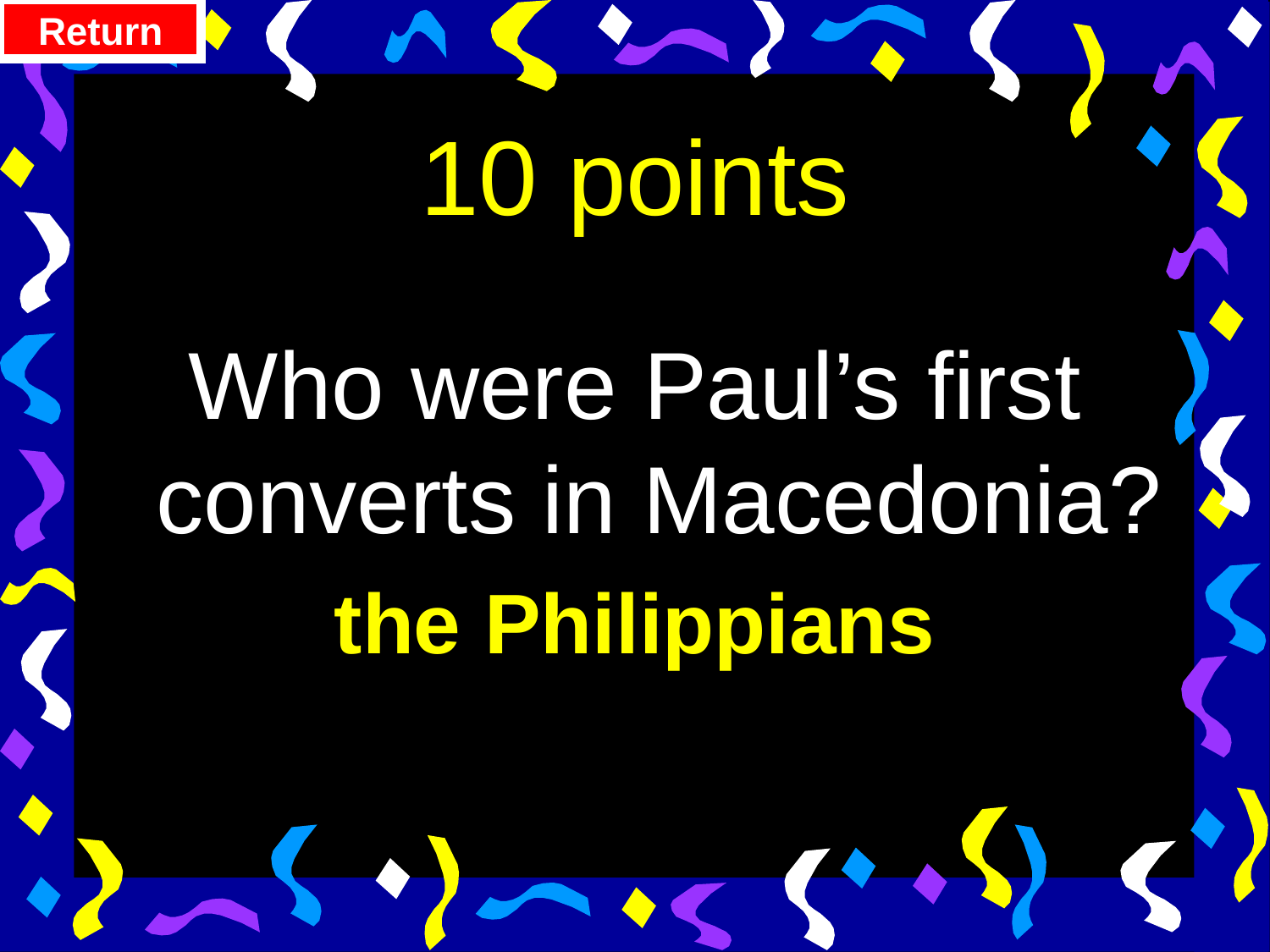

Return
# 10 points
Who were Paul’s first converts in Macedonia?
the Philippians